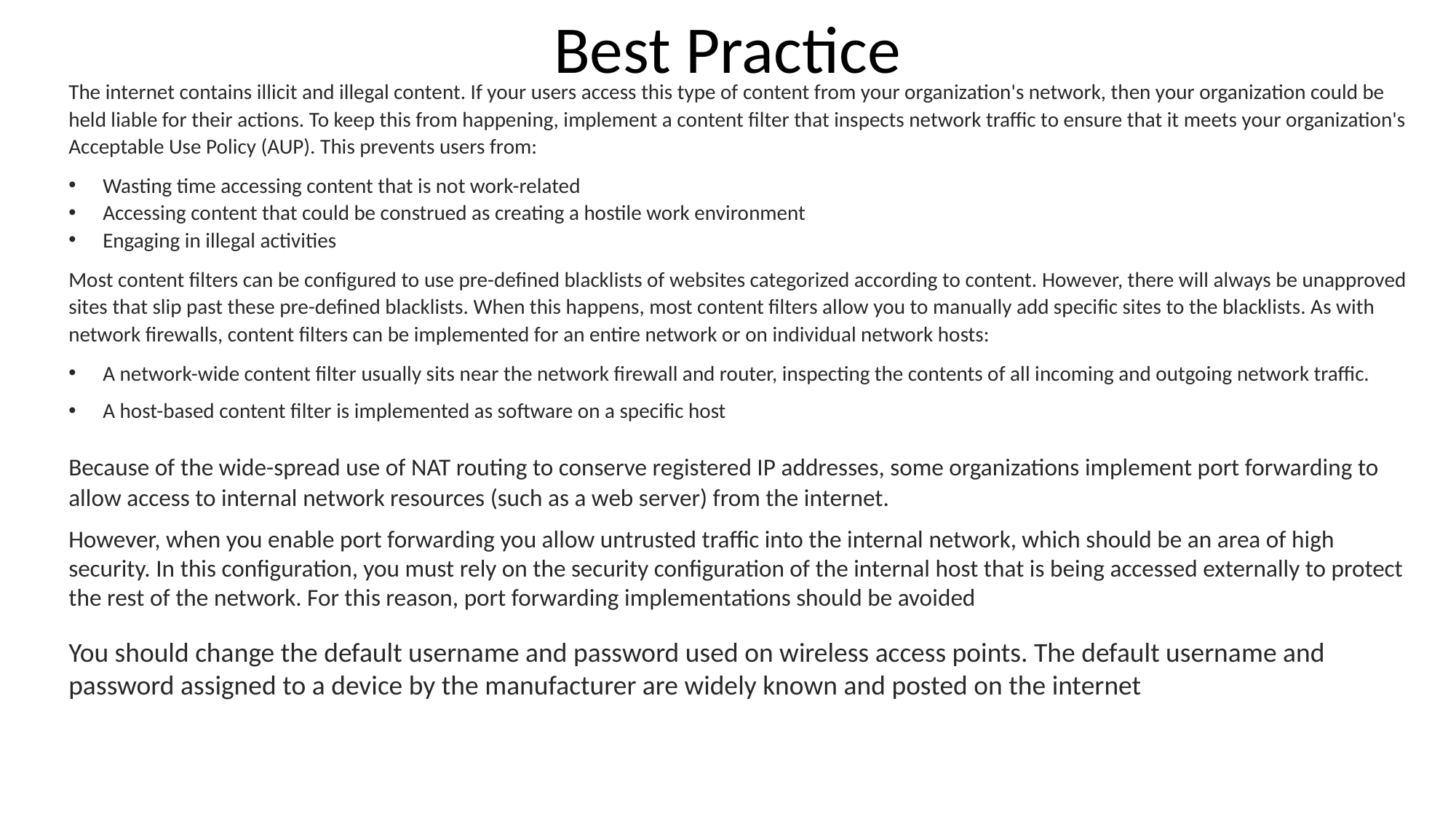

# Best Practice
The internet contains illicit and illegal content. If your users access this type of content from your organization's network, then your organization could be held liable for their actions. To keep this from happening, implement a content filter that inspects network traffic to ensure that it meets your organization's Acceptable Use Policy (AUP). This prevents users from:
Wasting time accessing content that is not work-related
Accessing content that could be construed as creating a hostile work environment
Engaging in illegal activities
Most content filters can be configured to use pre-defined blacklists of websites categorized according to content. However, there will always be unapproved sites that slip past these pre-defined blacklists. When this happens, most content filters allow you to manually add specific sites to the blacklists. As with network firewalls, content filters can be implemented for an entire network or on individual network hosts:
A network-wide content filter usually sits near the network firewall and router, inspecting the contents of all incoming and outgoing network traffic.
A host-based content filter is implemented as software on a specific host
Because of the wide-spread use of NAT routing to conserve registered IP addresses, some organizations implement port forwarding to allow access to internal network resources (such as a web server) from the internet.
However, when you enable port forwarding you allow untrusted traffic into the internal network, which should be an area of high security. In this configuration, you must rely on the security configuration of the internal host that is being accessed externally to protect the rest of the network. For this reason, port forwarding implementations should be avoided
You should change the default username and password used on wireless access points. The default username and password assigned to a device by the manufacturer are widely known and posted on the internet